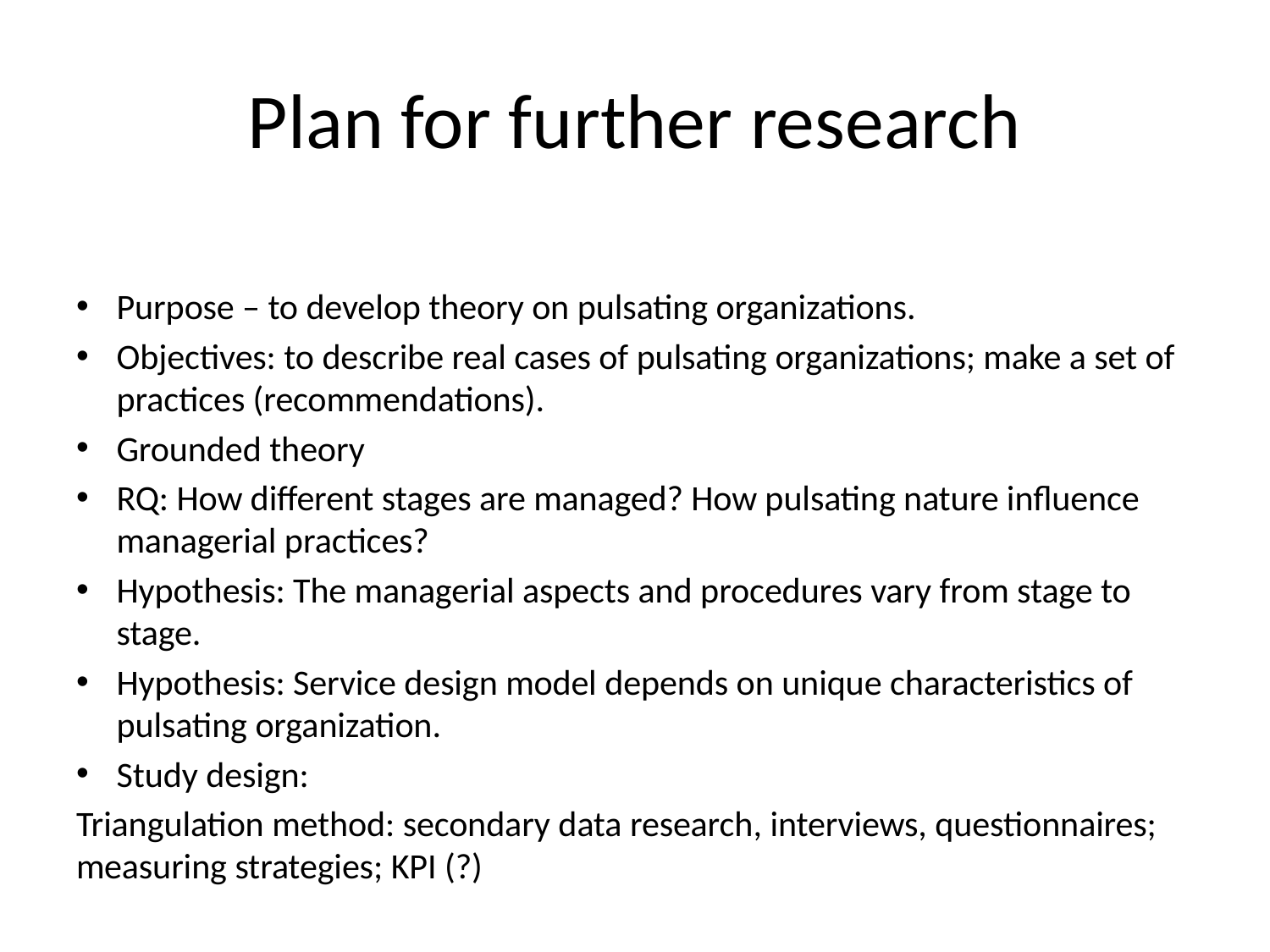

# Plan for further research

Purpose – to develop theory on pulsating organizations.
Objectives: to describe real cases of pulsating organizations; make a set of practices (recommendations).
Grounded theory
RQ: How different stages are managed? How pulsating nature influence managerial practices?
Hypothesis: The managerial aspects and procedures vary from stage to stage.
Hypothesis: Service design model depends on unique characteristics of pulsating organization.
Study design:
Triangulation method: secondary data research, interviews, questionnaires; measuring strategies; KPI (?)